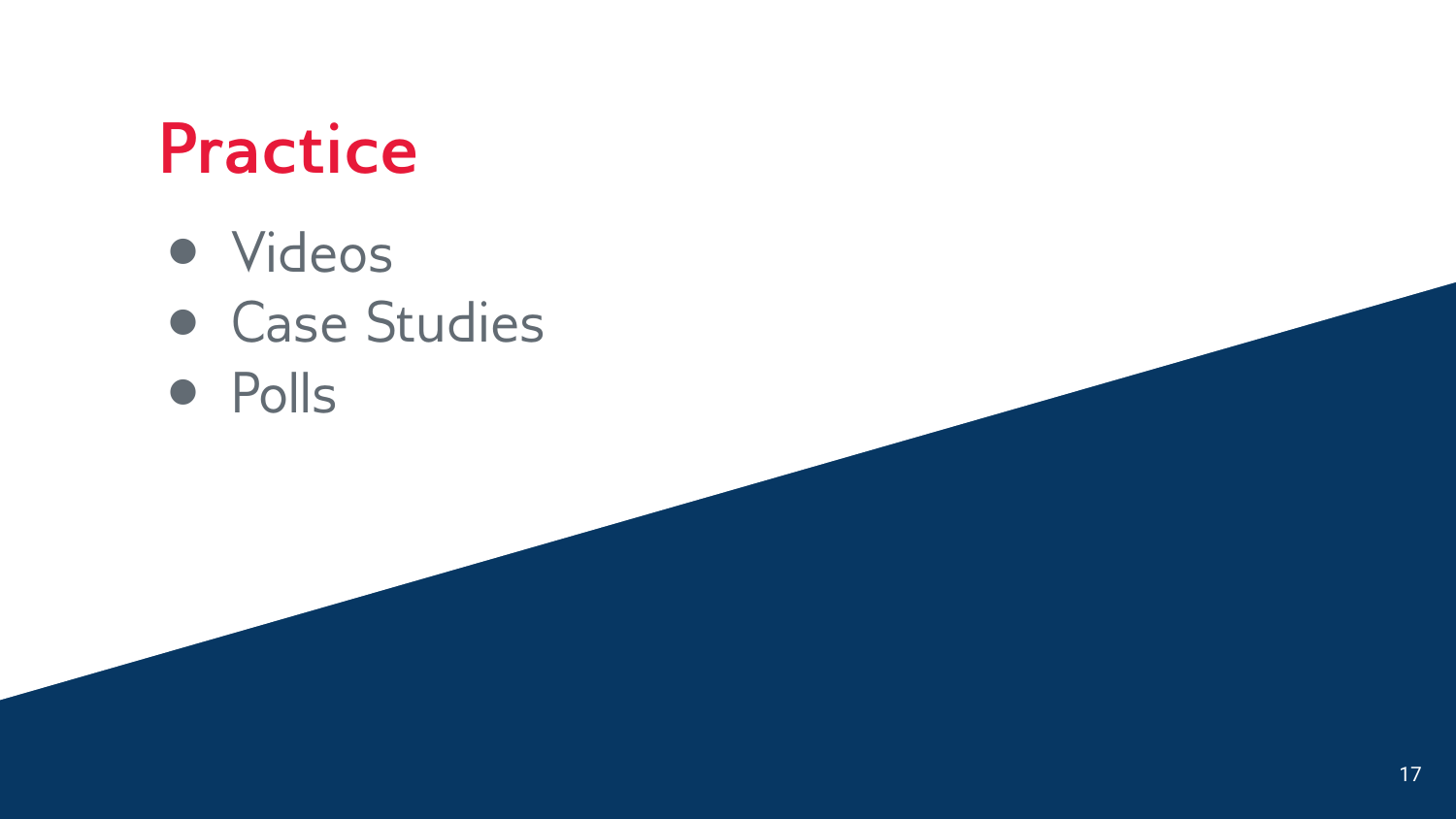

# Practice
Videos
Case Studies
Polls

17